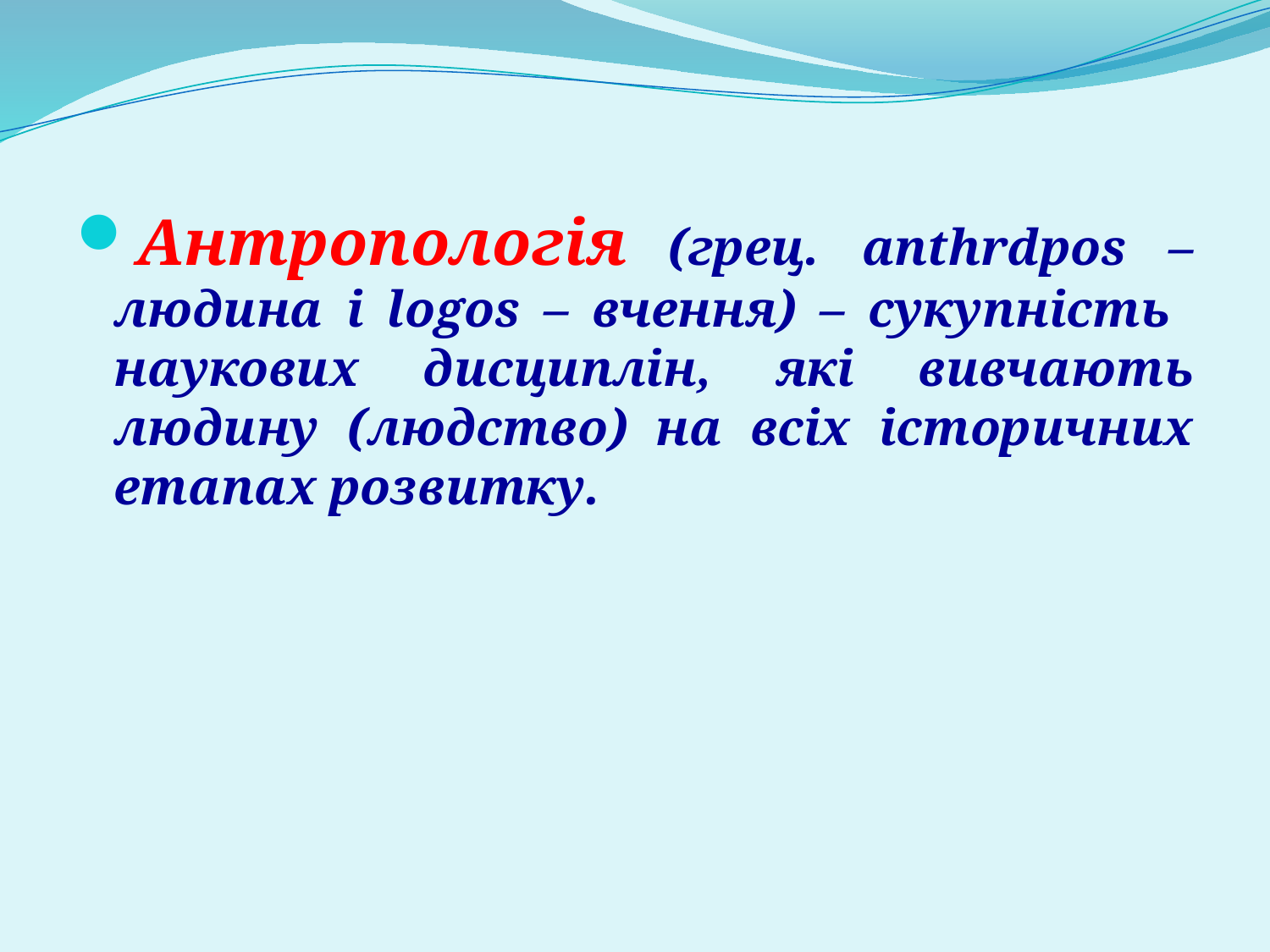

# Антропологія (грец. anthrdpos – людина і logos – вчення) – сукупність  наукових дисциплін, які вивчають людину (людство) на всіх історичних етапах розвитку.